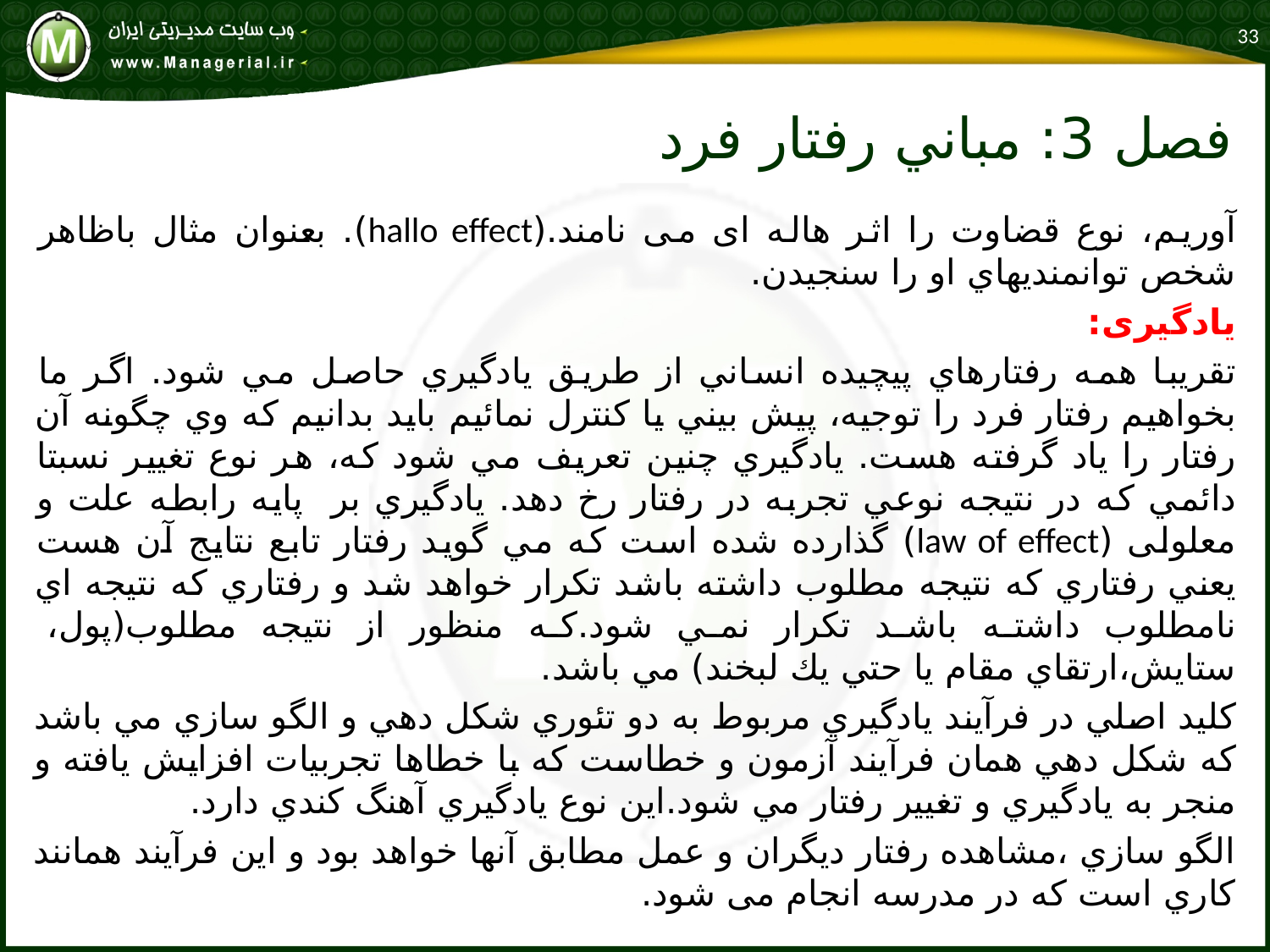

33
# فصل 3: مباني رفتار فرد
آوریم، نوع قضاوت را اثر هاله ای می نامند.(hallo effect). بعنوان مثال باظاهر شخص توانمنديهاي او را سنجيدن.
یادگیری:
تقريبا همه رفتارهاي پيچيده انساني از طريق يادگيري حاصل مي شود. اگر ما بخواهيم رفتار فرد را توجيه، پيش بيني يا كنترل نمائيم بايد بدانيم كه وي چگونه آن رفتار را ياد گرفته هست. يادگيري چنين تعريف مي شود كه، هر نوع تغيير نسبتا دائمي كه در نتيجه نوعي تجربه در رفتار رخ دهد. يادگيري بر  پایه رابطه علت و معلولی (law of effect) گذارده شده است كه مي گويد رفتار تابع نتايج آن هست يعني رفتاري كه نتيجه مطلوب داشته باشد تكرار خواهد شد و رفتاري كه نتيجه اي نامطلوب داشته باشد تكرار نمي شود.كه منظور از نتيجه مطلوب(پول، ستايش،ارتقاي مقام يا حتي يك لبخند) مي باشد.
كليد اصلي در فرآيند يادگيري مربوط به دو تئوري شكل دهي و الگو سازي مي باشد كه شكل دهي همان فرآيند آزمون و خطاست كه با خطاها تجربيات افزايش يافته و منجر به يادگيري و تغيير رفتار مي شود.اين نوع يادگيري آهنگ كندي دارد.
الگو سازي ،مشاهده رفتار ديگران و عمل مطابق آنها خواهد بود و اين فرآيند همانند كاري است كه در مدرسه انجام می شود.